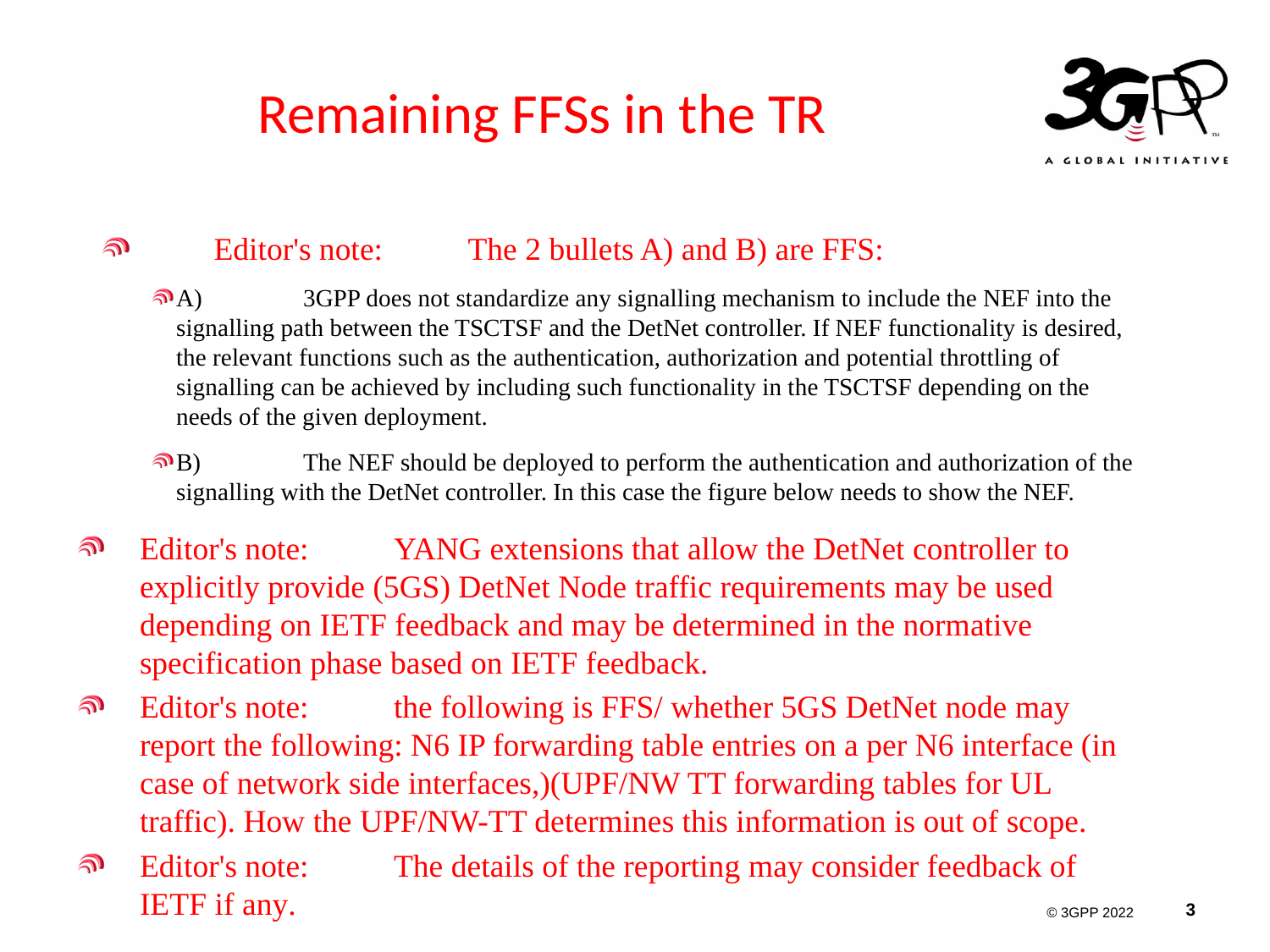

# Remaining FFSs in the TR
Editor's note:	The 2 bullets A) and B) are FFS:
A)	3GPP does not standardize any signalling mechanism to include the NEF into the signalling path between the TSCTSF and the DetNet controller. If NEF functionality is desired, the relevant functions such as the authentication, authorization and potential throttling of signalling can be achieved by including such functionality in the TSCTSF depending on the needs of the given deployment.
B)	The NEF should be deployed to perform the authentication and authorization of the signalling with the DetNet controller. In this case the figure below needs to show the NEF.
Editor's note:	YANG extensions that allow the DetNet controller to explicitly provide (5GS) DetNet Node traffic requirements may be used depending on IETF feedback and may be determined in the normative specification phase based on IETF feedback.
Editor's note:	the following is FFS/ whether 5GS DetNet node may report the following: N6 IP forwarding table entries on a per N6 interface (in case of network side interfaces,)(UPF/NW TT forwarding tables for UL traffic). How the UPF/NW-TT determines this information is out of scope.
Editor's note:	The details of the reporting may consider feedback of IETF if any.